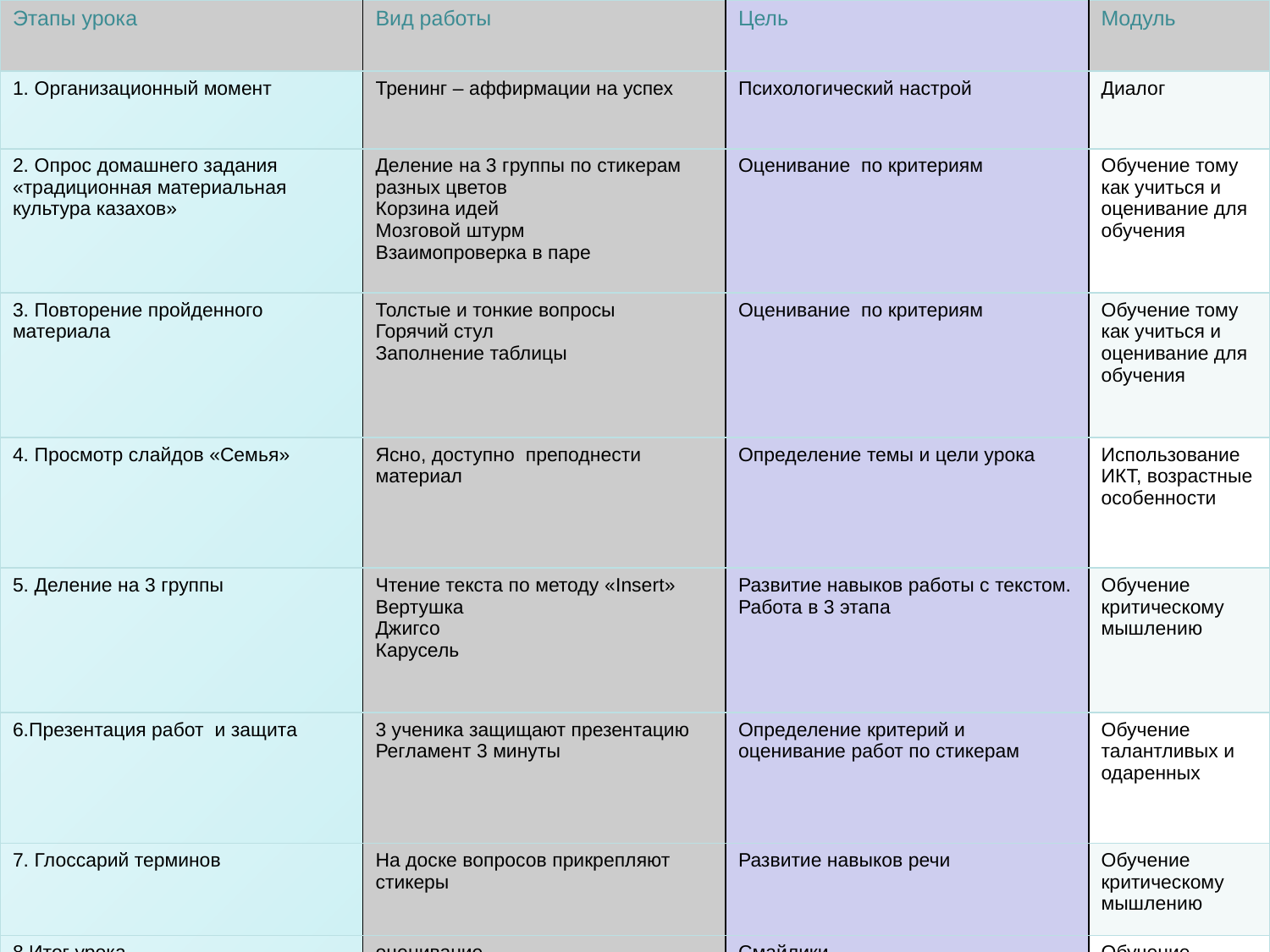

| Этапы урока | Вид работы | Цель | Модуль |
| --- | --- | --- | --- |
| 1. Организационный момент | Тренинг – аффирмации на успех | Психологический настрой | Диалог |
| 2. Опрос домашнего задания «традиционная материальная культура казахов» | Деление на 3 группы по стикерам разных цветов Корзина идей Мозговой штурм Взаимопроверка в паре | Оценивание по критериям | Обучение тому как учиться и оценивание для обучения |
| 3. Повторение пройденного материала | Толстые и тонкие вопросы Горячий стул Заполнение таблицы | Оценивание по критериям | Обучение тому как учиться и оценивание для обучения |
| 4. Просмотр слайдов «Семья» | Ясно, доступно преподнести материал | Определение темы и цели урока | Использование ИКТ, возрастные особенности |
| 5. Деление на 3 группы | Чтение текста по методу «Insert» Вертушка Джигсо Карусель | Развитие навыков работы с текстом. Работа в 3 этапа | Обучение критическому мышлению |
| 6.Презентация работ и защита | 3 ученика защищают презентацию Регламент 3 минуты | Определение критерий и оценивание работ по стикерам | Обучение талантливых и одаренных |
| 7. Глоссарий терминов | На доске вопросов прикрепляют стикеры | Развитие навыков речи | Обучение критическому мышлению |
| 8.Итог урока | оценивание | Смайлики | Обучение критическому мышлению, оценивание обучения и оценивание для обучения |
| 8. Домашнее задание | § 48, 1 обряд или 1 традицию из личной жизни | Саморегуляция |  |